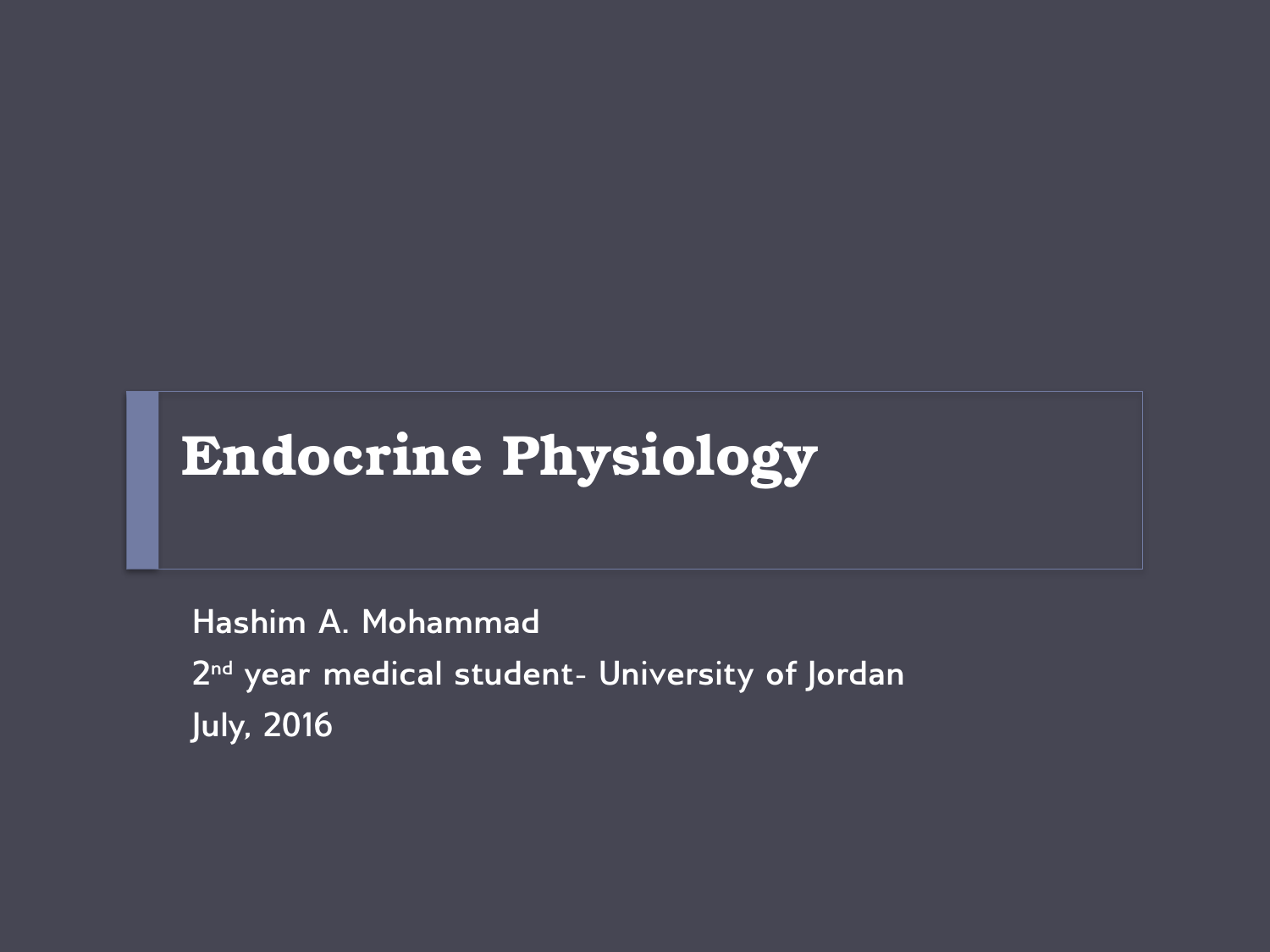

# Endocrine Physiology
Hashim A. Mohammad
2nd year medical student- University of Jordan
July, 2016